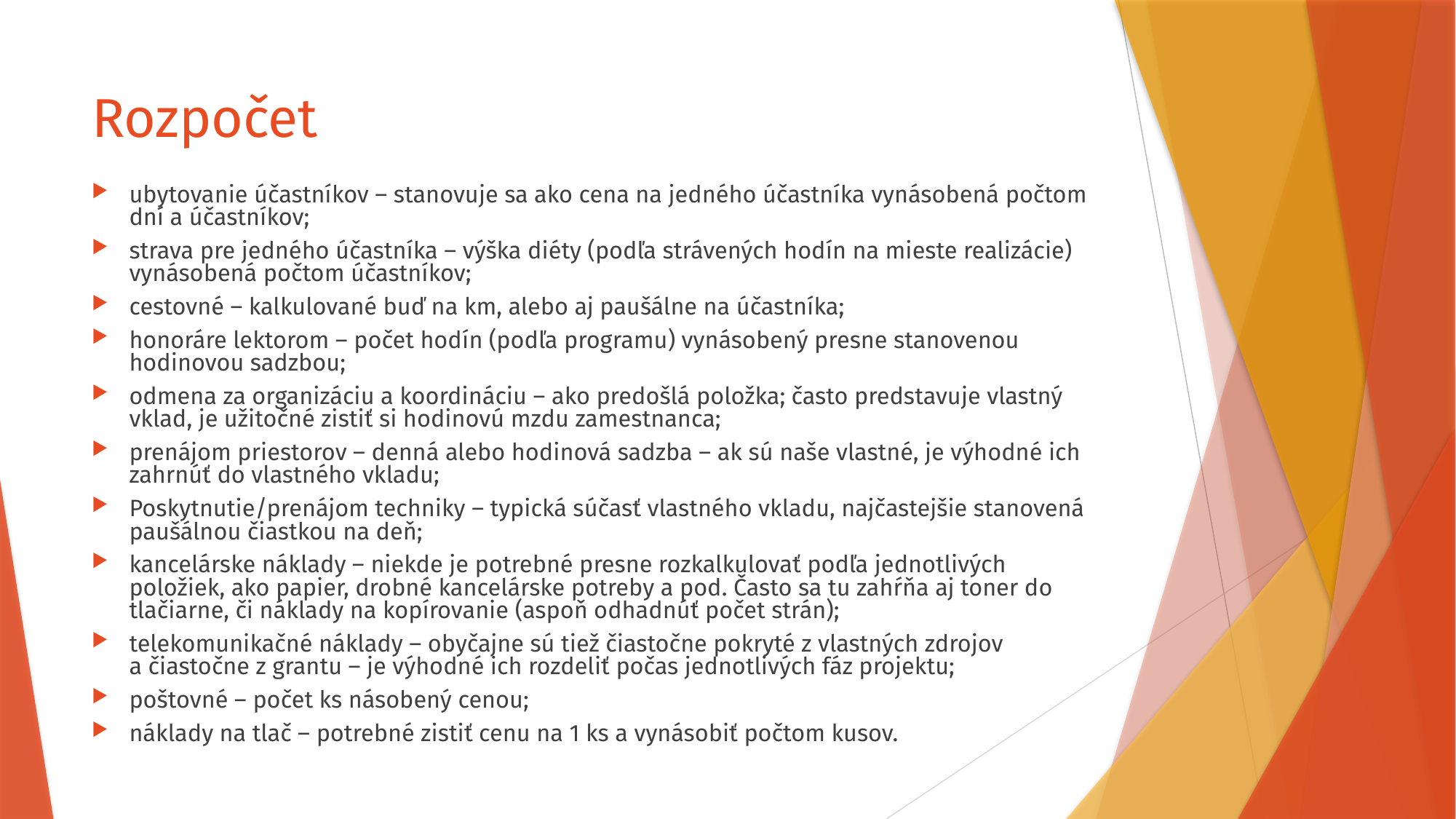

# Rozpočet
ubytovanie účastníkov – stanovuje sa ako cena na jedného účastníka vynásobená počtom dní a účastníkov;
strava pre jedného účastníka – výška diéty (podľa strávených hodín na mieste realizácie) vynásobená počtom účastníkov;
cestovné – kalkulované buď na km, alebo aj paušálne na účastníka;
honoráre lektorom – počet hodín (podľa programu) vynásobený presne stanovenou hodinovou sadzbou;
odmena za organizáciu a koordináciu – ako predošlá položka; často predstavuje vlastný vklad, je užitočné zistiť si hodinovú mzdu zamestnanca;
prenájom priestorov – denná alebo hodinová sadzba – ak sú naše vlastné, je výhodné ich zahrnúť do vlastného vkladu;
Poskytnutie/prenájom techniky – typická súčasť vlastného vkladu, najčastejšie stanovená paušálnou čiastkou na deň;
kancelárske náklady – niekde je potrebné presne rozkalkulovať podľa jednotlivých položiek, ako papier, drobné kancelárske potreby a pod. Často sa tu zahŕňa aj toner do tlačiarne, či náklady na kopírovanie (aspoň odhadnúť počet strán);
telekomunikačné náklady – obyčajne sú tiež čiastočne pokryté z vlastných zdrojov a čiastočne z grantu – je výhodné ich rozdeliť počas jednotlivých fáz projektu;
poštovné – počet ks násobený cenou;
náklady na tlač – potrebné zistiť cenu na 1 ks a vynásobiť počtom kusov.